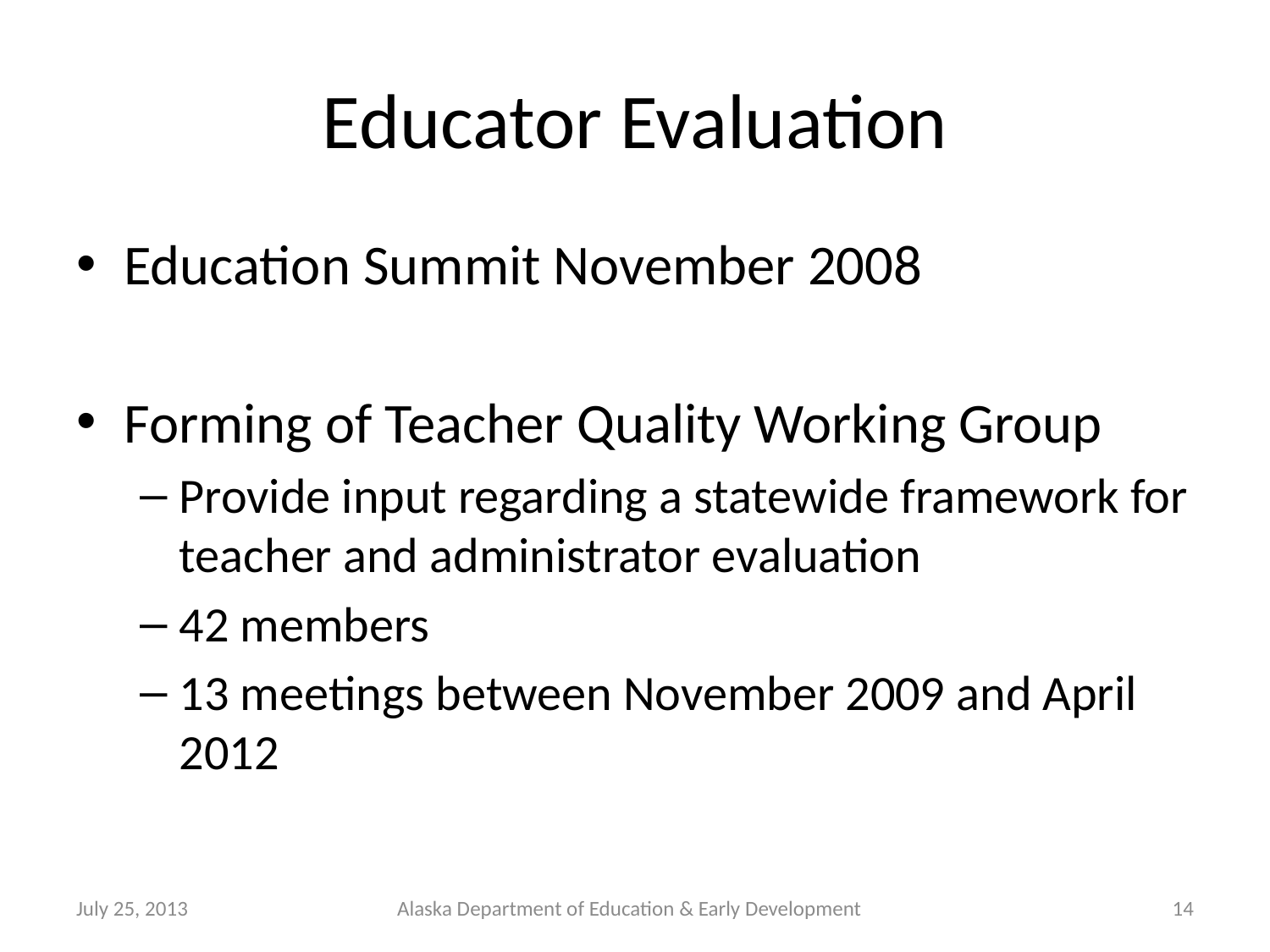

# Educator Evaluation
Education Summit November 2008

Forming of Teacher Quality Working Group
Provide input regarding a statewide framework for teacher and administrator evaluation
42 members
13 meetings between November 2009 and April 2012
July 25, 2013
Alaska Department of Education & Early Development
14